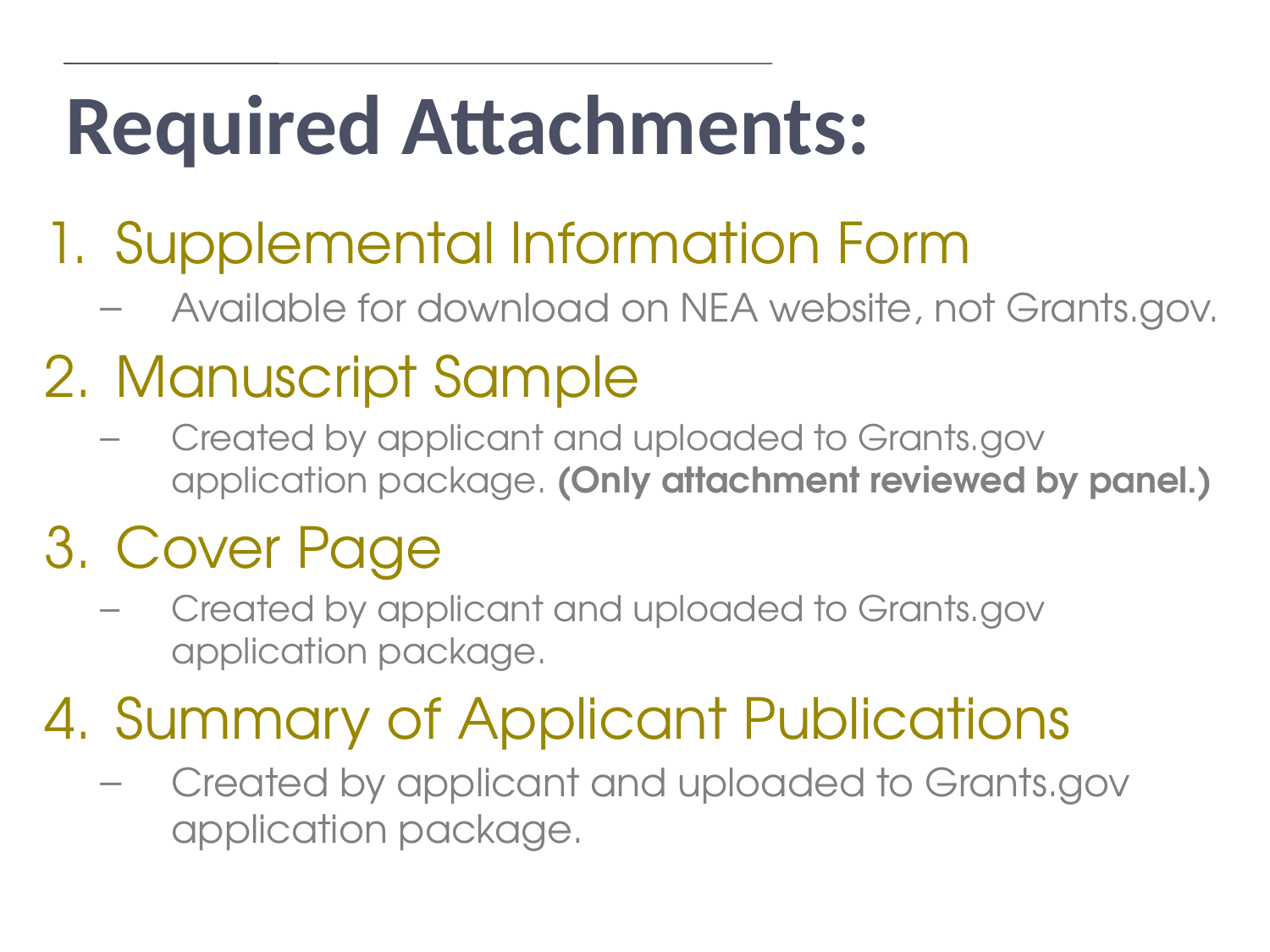

Required Attachments:

Supplemental Information Form
Available for download on NEA website, not Grants.gov.
Manuscript Sample
Created by applicant and uploaded to Grants.gov application package. (Only attachment reviewed by panel.)
Cover Page
Created by applicant and uploaded to Grants.gov application package.
Summary of Applicant Publications
Created by applicant and uploaded to Grants.gov application package.